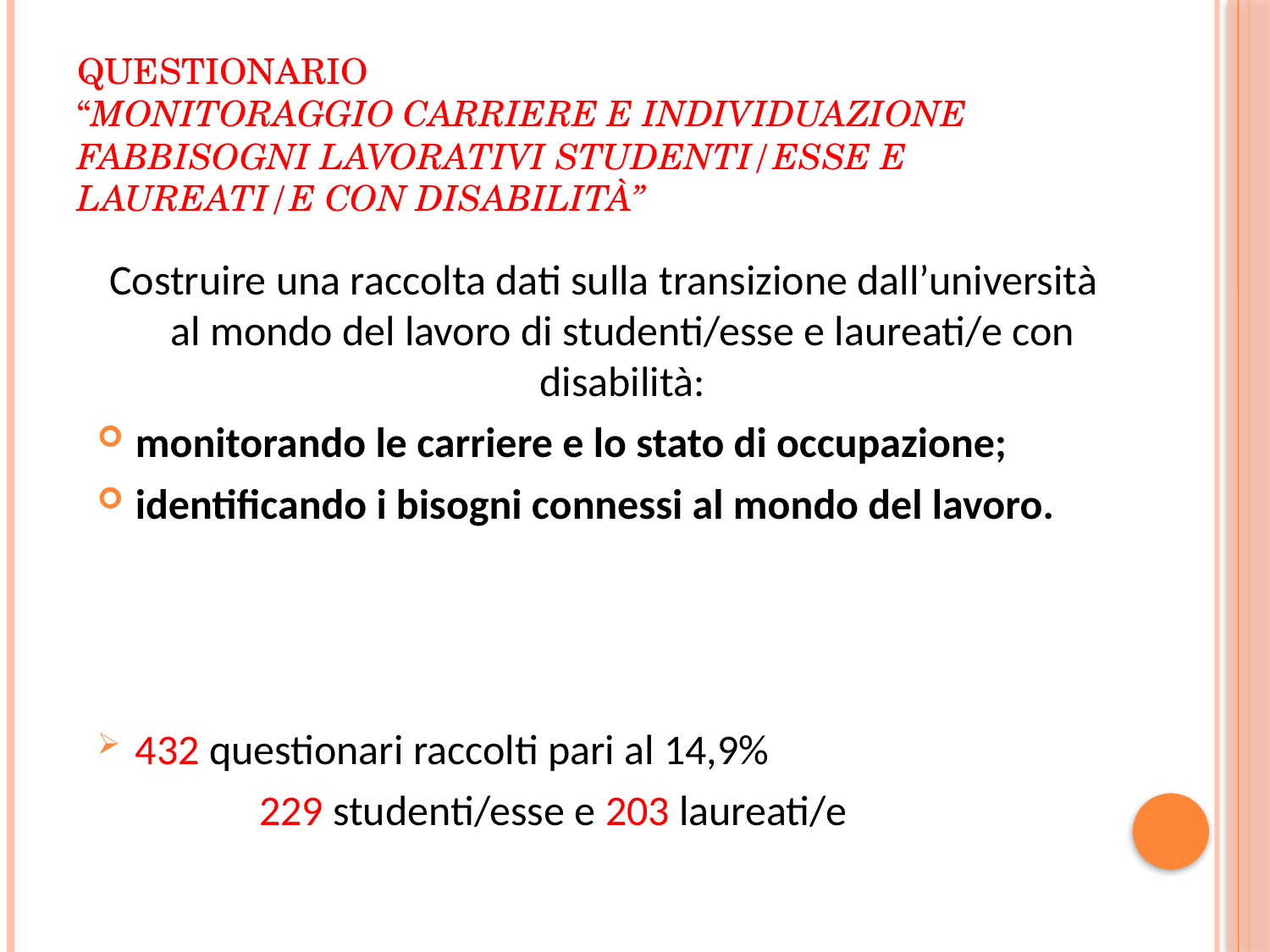

# QUESTIONARIO “MONITORAGGIO CARRIERE E INDIVIDUAZIONE FABBISOGNI LAVORATIVI STUDENTI/ESSE E LAUREATI/E CON DISABILITÀ”
Costruire una raccolta dati sulla transizione dall’università al mondo del lavoro di studenti/esse e laureati/e con disabilità:
monitorando le carriere e lo stato di occupazione;
identificando i bisogni connessi al mondo del lavoro.

432 questionari raccolti pari al 14,9%
                 229 studenti/esse e 203 laureati/e